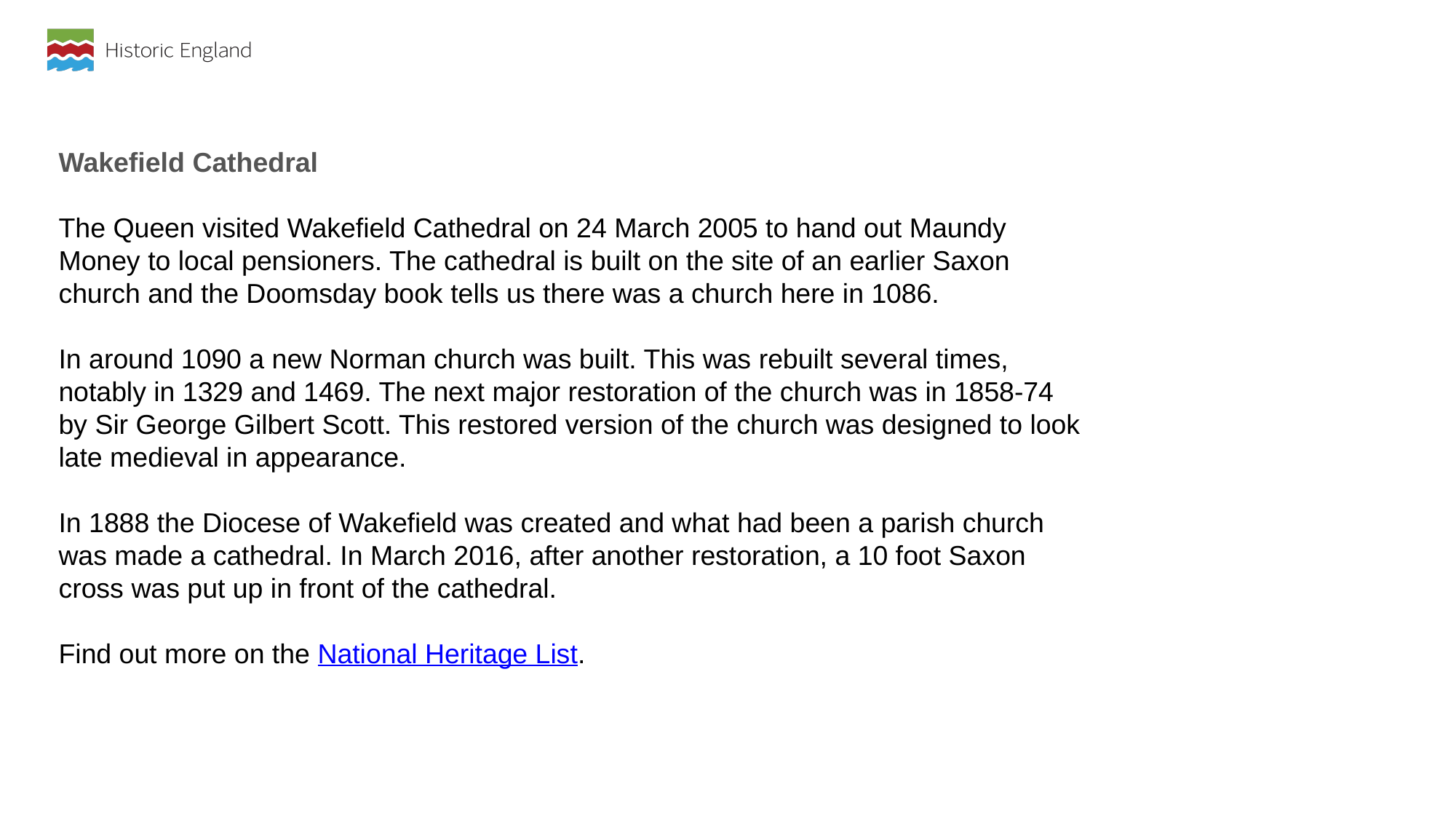

Wakefield Cathedral

The Queen visited Wakefield Cathedral on 24 March 2005 to hand out Maundy Money to local pensioners. The cathedral is built on the site of an earlier Saxon church and the Doomsday book tells us there was a church here in 1086.

In around 1090 a new Norman church was built. This was rebuilt several times, notably in 1329 and 1469. The next major restoration of the church was in 1858-74 by Sir George Gilbert Scott. This restored version of the church was designed to look late medieval in appearance.

In 1888 the Diocese of Wakefield was created and what had been a parish church was made a cathedral. In March 2016, after another restoration, a 10 foot Saxon cross was put up in front of the cathedral.

Find out more on the National Heritage List.